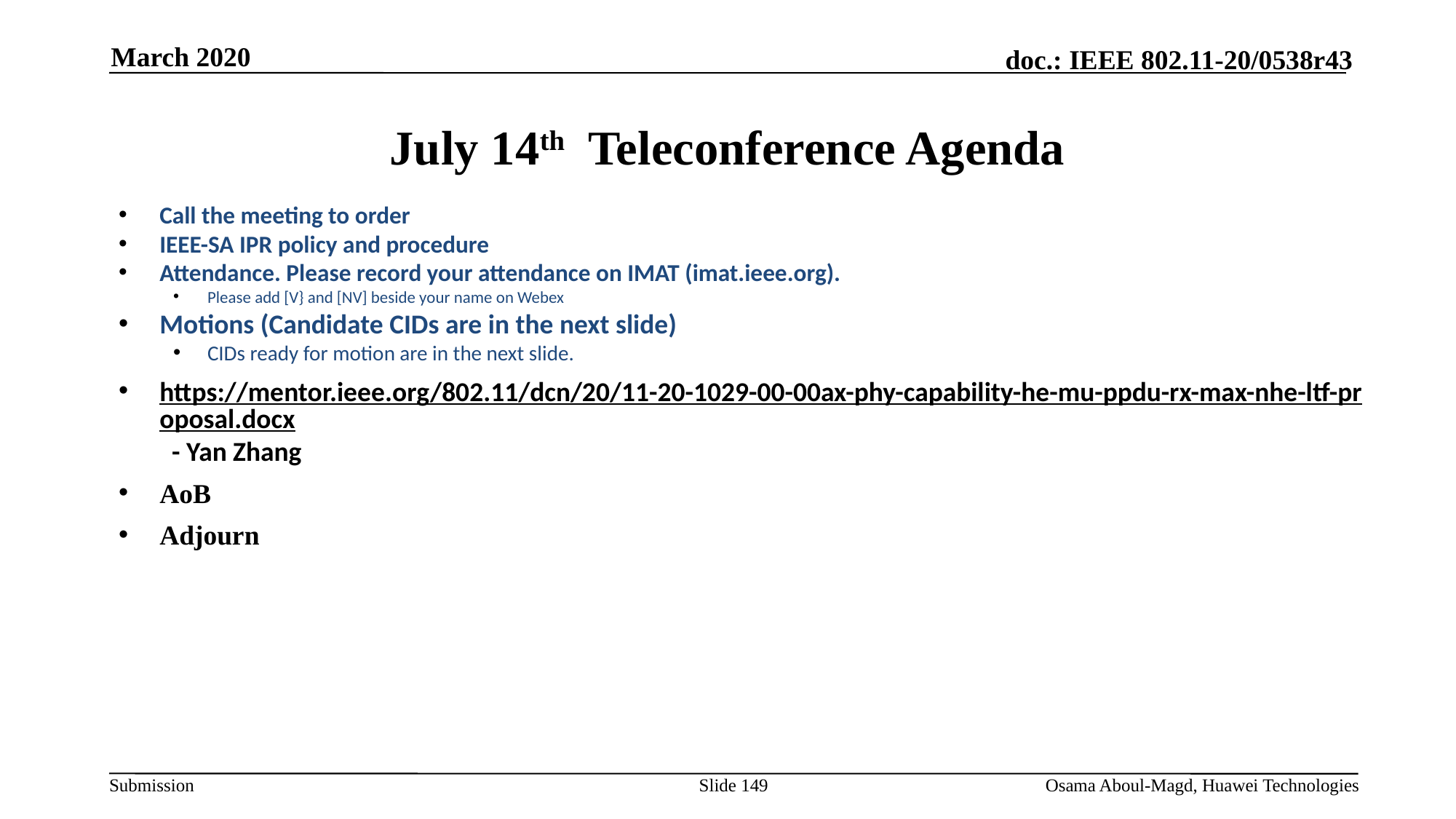

March 2020
# July 14th  Teleconference Agenda
Call the meeting to order
IEEE-SA IPR policy and procedure
Attendance. Please record your attendance on IMAT (imat.ieee.org).
Please add [V} and [NV] beside your name on Webex
Motions (Candidate CIDs are in the next slide)
CIDs ready for motion are in the next slide.
https://mentor.ieee.org/802.11/dcn/20/11-20-1029-00-00ax-phy-capability-he-mu-ppdu-rx-max-nhe-ltf-proposal.docx  - Yan Zhang
AoB
Adjourn
Slide 149
Osama Aboul-Magd, Huawei Technologies